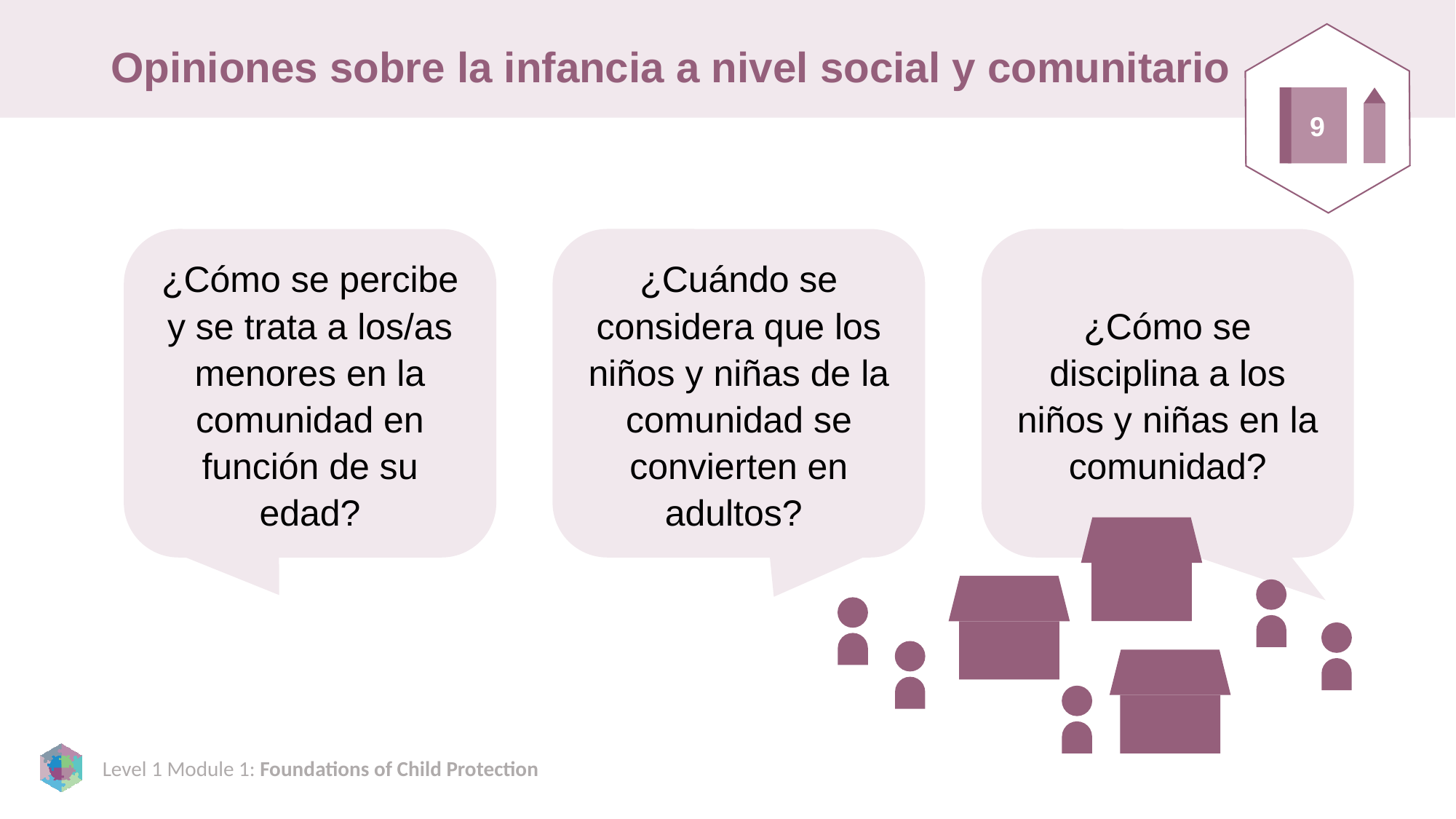

# Opiniones sobre la infancia a nivel social y comunitario

9

¿Cómo se percibe y se trata a los/as menores en la comunidad en función de su edad?
¿Cuándo se considera que los niños y niñas de la comunidad se convierten en adultos?
¿Cómo se disciplina a los niños y niñas en la comunidad?